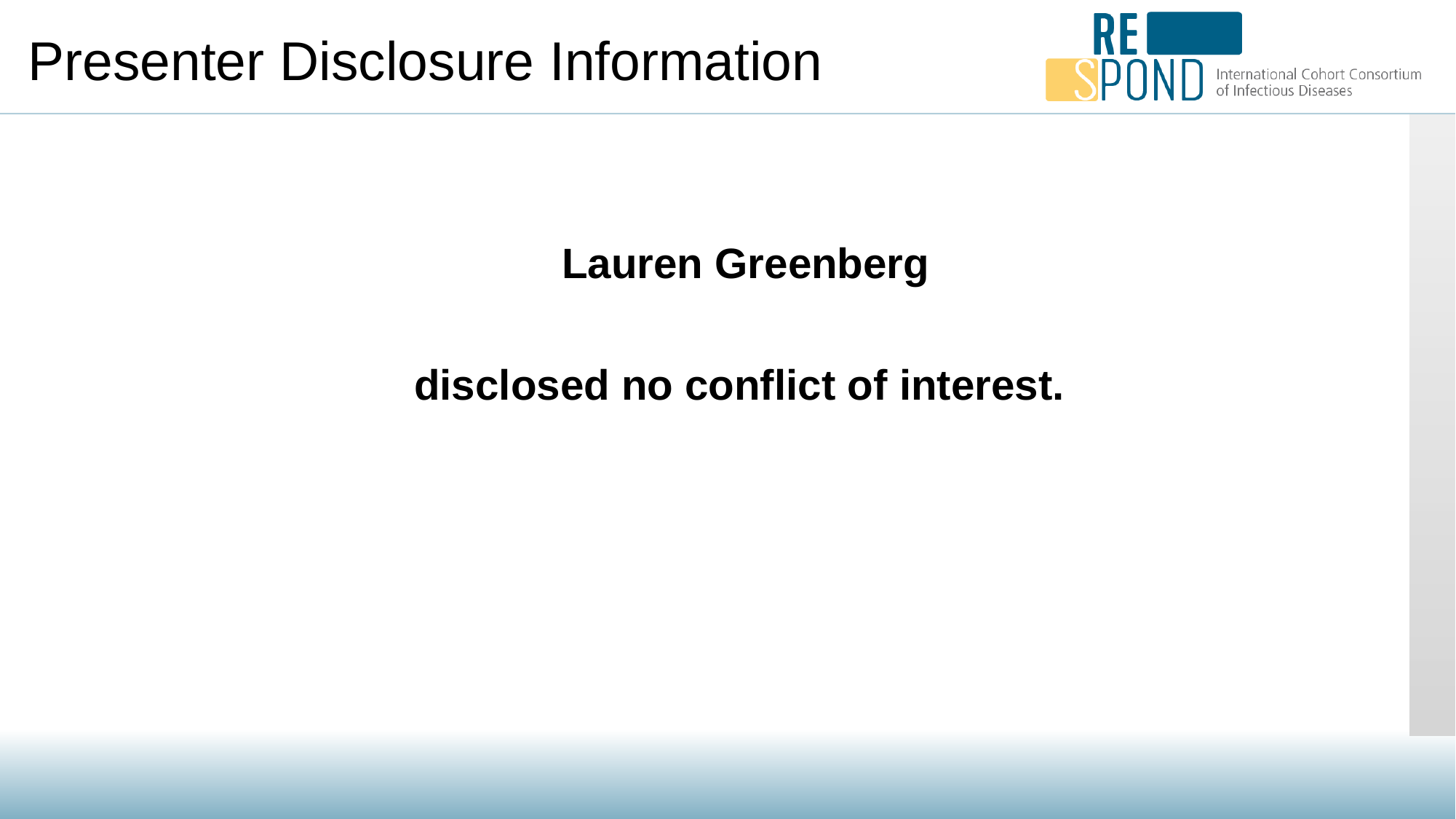

Presenter Disclosure Information
Lauren Greenberg

disclosed no conflict of interest.